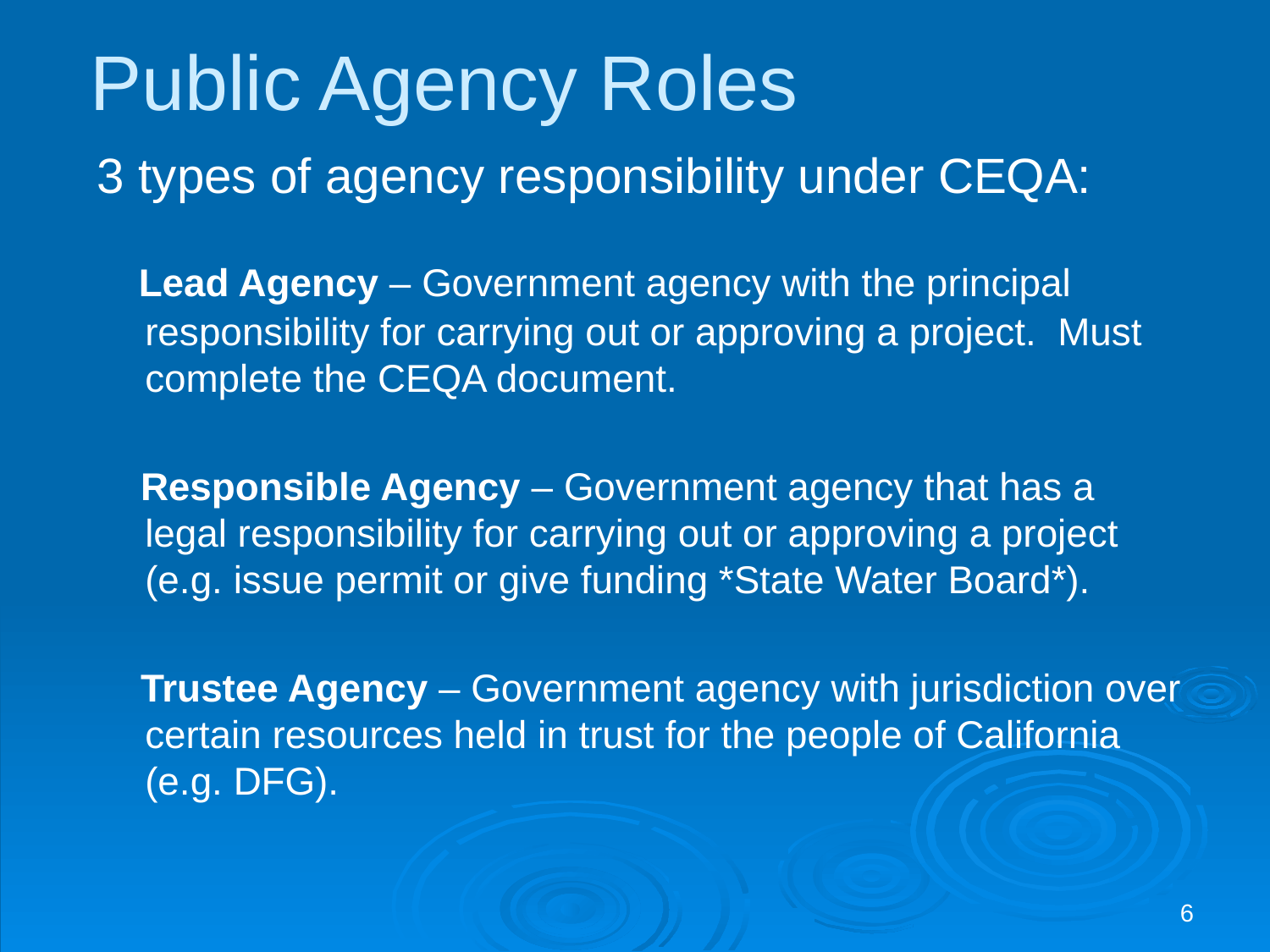

# Public Agency Roles
3 types of agency responsibility under CEQA:

   Lead Agency – Government agency with the principal responsibility for carrying out or approving a project.  Must complete the CEQA document.

    Responsible Agency – Government agency that has a legal responsibility for carrying out or approving a project (e.g. issue permit or give funding *State Water Board*).

    Trustee Agency – Government agency with jurisdiction over certain resources held in trust for the people of California (e.g. DFG).
6